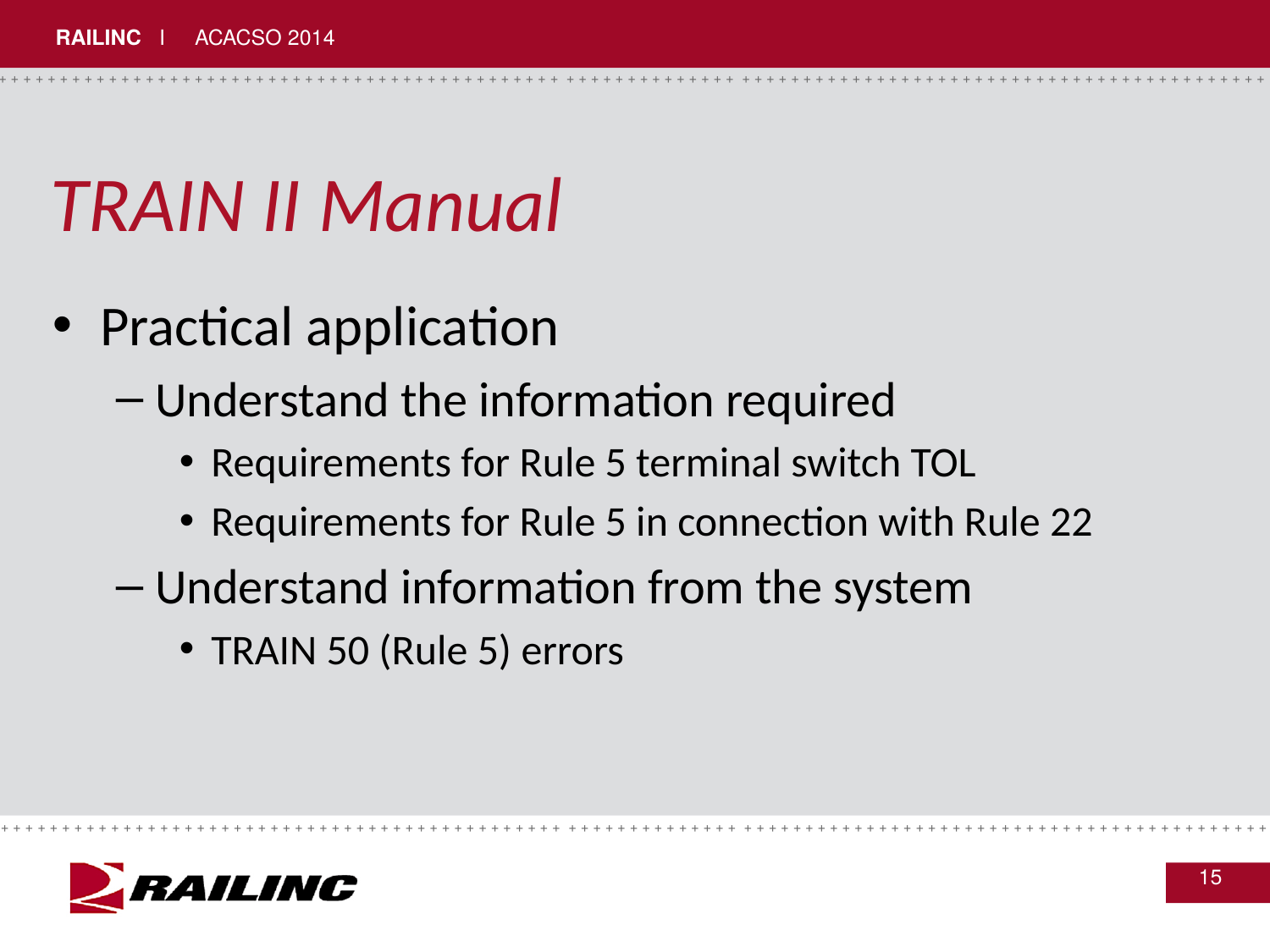

# TRAIN II Manual
Practical application
Understand the information required
Requirements for Rule 5 terminal switch TOL
Requirements for Rule 5 in connection with Rule 22
Understand information from the system
TRAIN 50 (Rule 5) errors

15